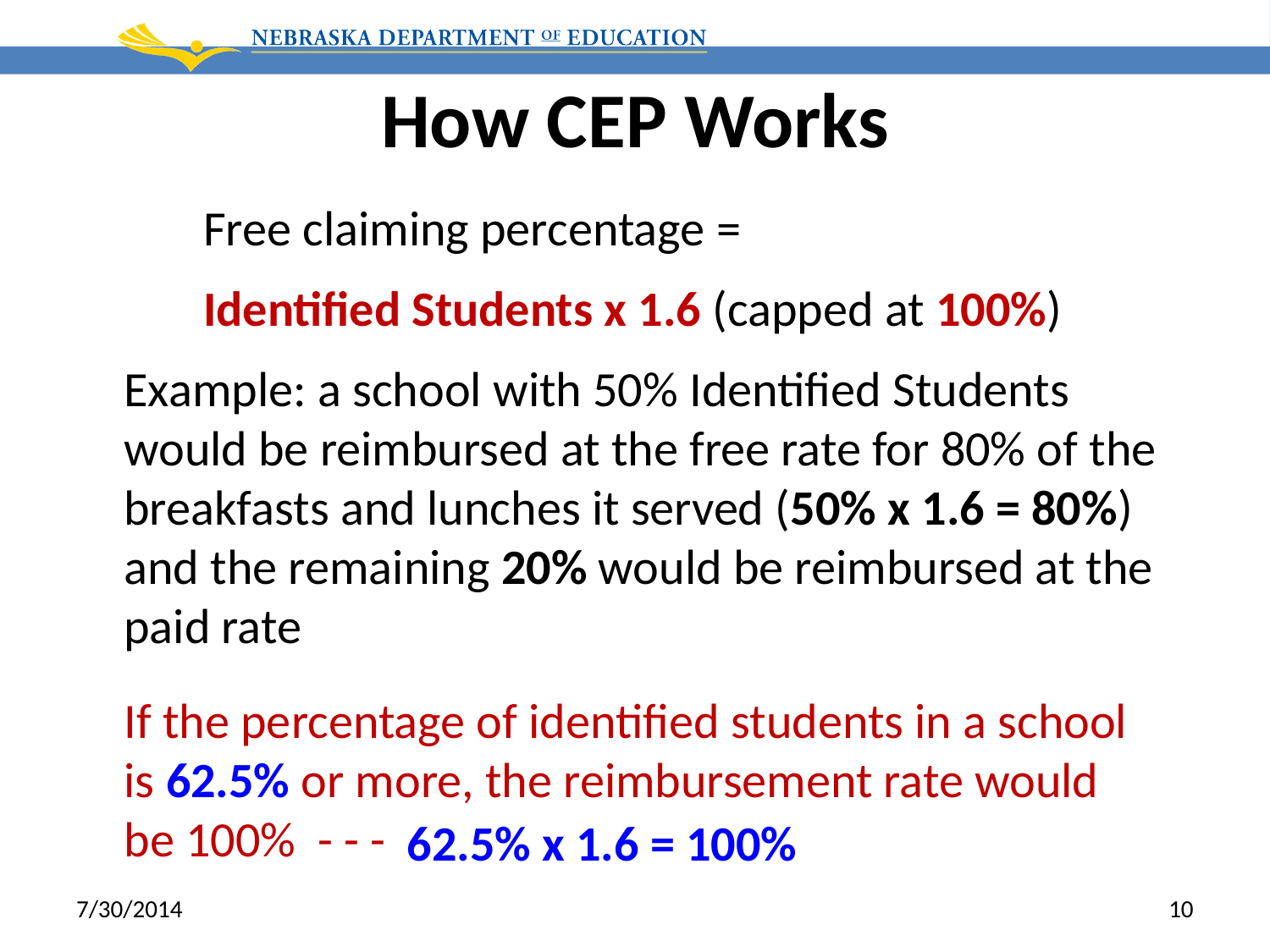

# How CEP Works
	Free claiming percentage =

	Identified Students x 1.6 (capped at 100%)

Example: a school with 50% Identified Students would be reimbursed at the free rate for 80% of the breakfasts and lunches it served (50% x 1.6 = 80%) and the remaining 20% would be reimbursed at the paid rate

If the percentage of identified students in a school
is 62.5% or more, the reimbursement rate would
be 100%  - - -
62.5% x 1.6 = 100%
7/30/2014
10